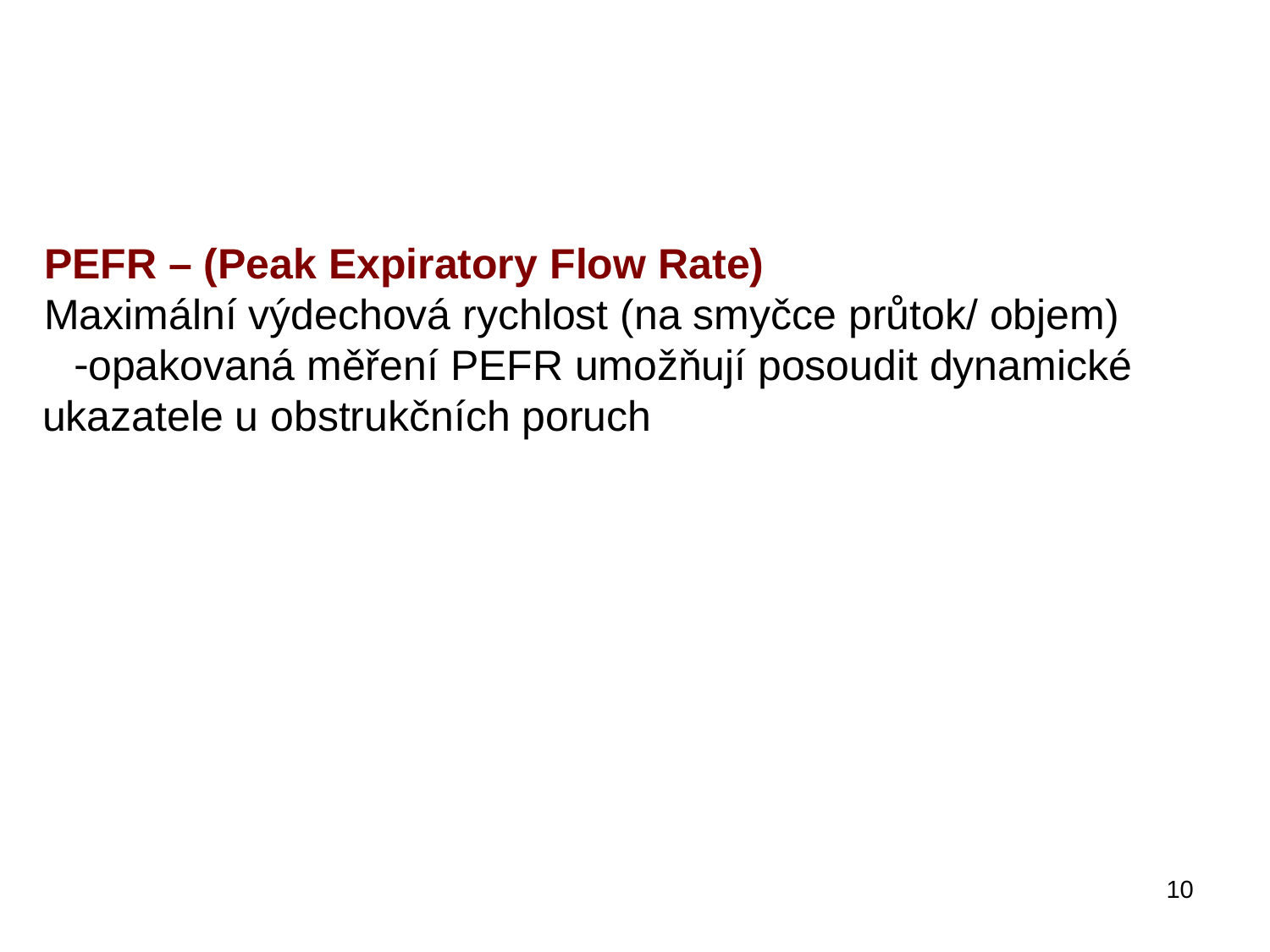

PEFR – (Peak Expiratory Flow Rate)
Maximální výdechová rychlost (na smyčce průtok/ objem)
opakovaná měření PEFR umožňují posoudit dynamické ukazatele u obstrukčních poruch
10